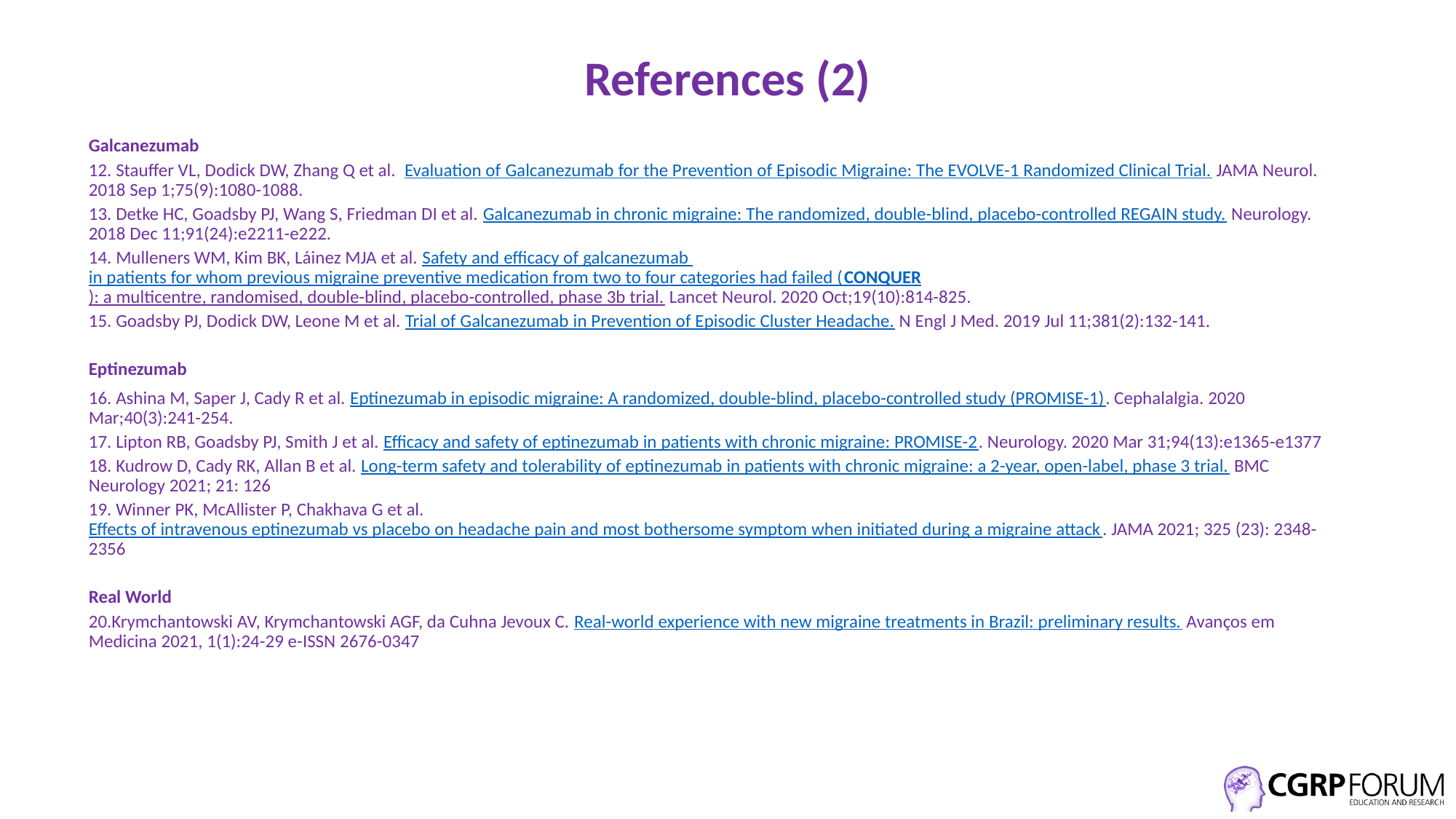

# References (2)
Galcanezumab
12. Stauffer VL, Dodick DW, Zhang Q et al.  Evaluation of Galcanezumab for the Prevention of Episodic Migraine: The EVOLVE-1 Randomized Clinical Trial. JAMA Neurol. 2018 Sep 1;75(9):1080-1088.
13. Detke HC, Goadsby PJ, Wang S, Friedman DI et al. Galcanezumab in chronic migraine: The randomized, double-blind, placebo-controlled REGAIN study. Neurology. 2018 Dec 11;91(24):e2211-e222.
14. Mulleners WM, Kim BK, Láinez MJA et al. Safety and efficacy of galcanezumab in patients for whom previous migraine preventive medication from two to four categories had failed (CONQUER): a multicentre, randomised, double-blind, placebo-controlled, phase 3b trial. Lancet Neurol. 2020 Oct;19(10):814-825.
15. Goadsby PJ, Dodick DW, Leone M et al. Trial of Galcanezumab in Prevention of Episodic Cluster Headache. N Engl J Med. 2019 Jul 11;381(2):132-141.

Eptinezumab
16. Ashina M, Saper J, Cady R et al. Eptinezumab in episodic migraine: A randomized, double-blind, placebo-controlled study (PROMISE-1). Cephalalgia. 2020 Mar;40(3):241-254.
17. Lipton RB, Goadsby PJ, Smith J et al. Efficacy and safety of eptinezumab in patients with chronic migraine: PROMISE-2. Neurology. 2020 Mar 31;94(13):e1365-e1377
18. Kudrow D, Cady RK, Allan B et al. Long-term safety and tolerability of eptinezumab in patients with chronic migraine: a 2-year, open-label, phase 3 trial. BMC Neurology 2021; 21: 126
19. Winner PK, McAllister P, Chakhava G et al. Effects of intravenous eptinezumab vs placebo on headache pain and most bothersome symptom when initiated during a migraine attack. JAMA 2021; 325 (23): 2348-2356

Real World
20.Krymchantowski AV, Krymchantowski AGF, da Cuhna Jevoux C. Real-world experience with new migraine treatments in Brazil: preliminary results. Avanços em Medicina 2021, 1(1):24-29 e-ISSN 2676-0347